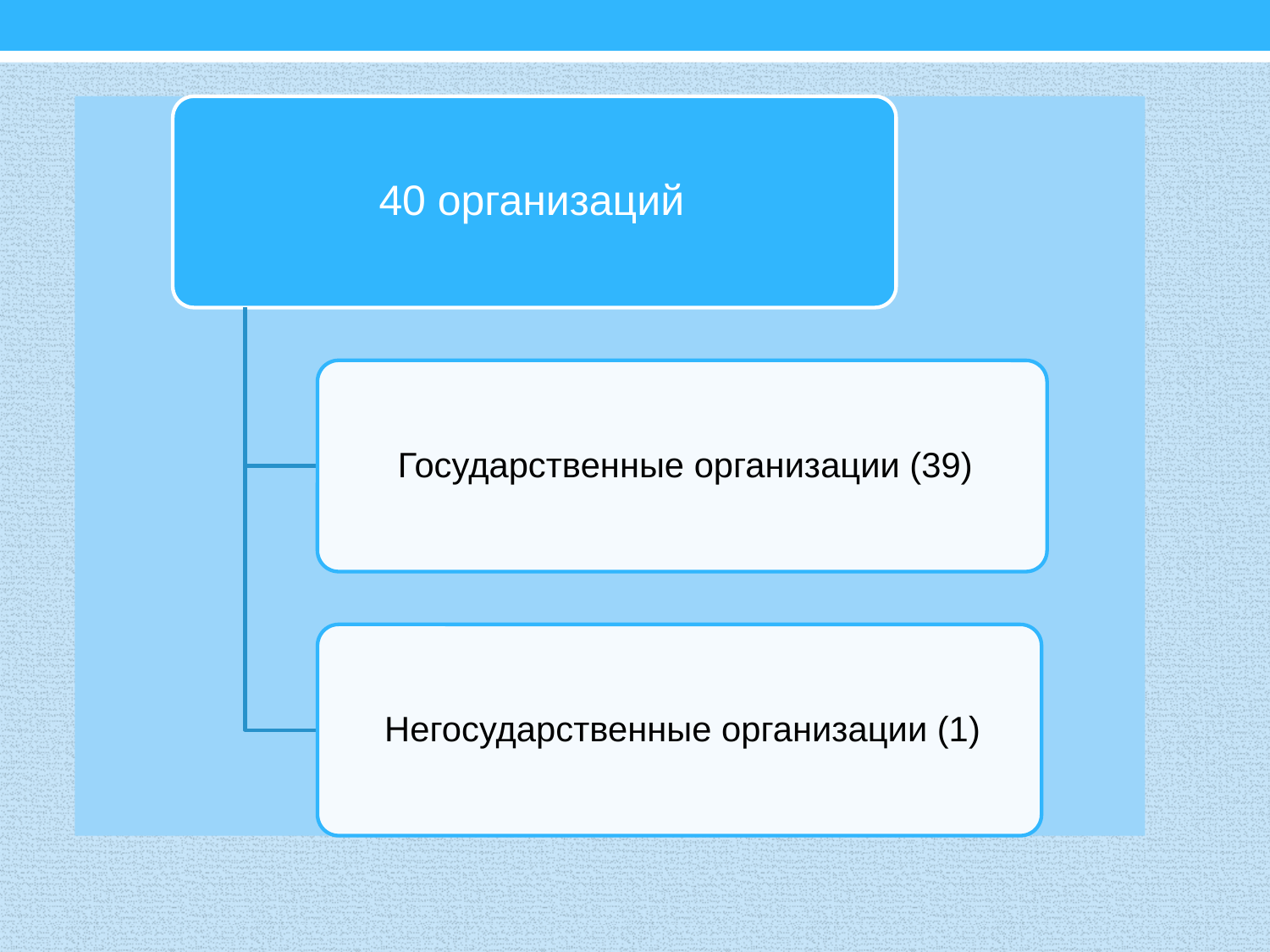

40 организаций
Государственные организации (39)
Негосударственные организации (1)